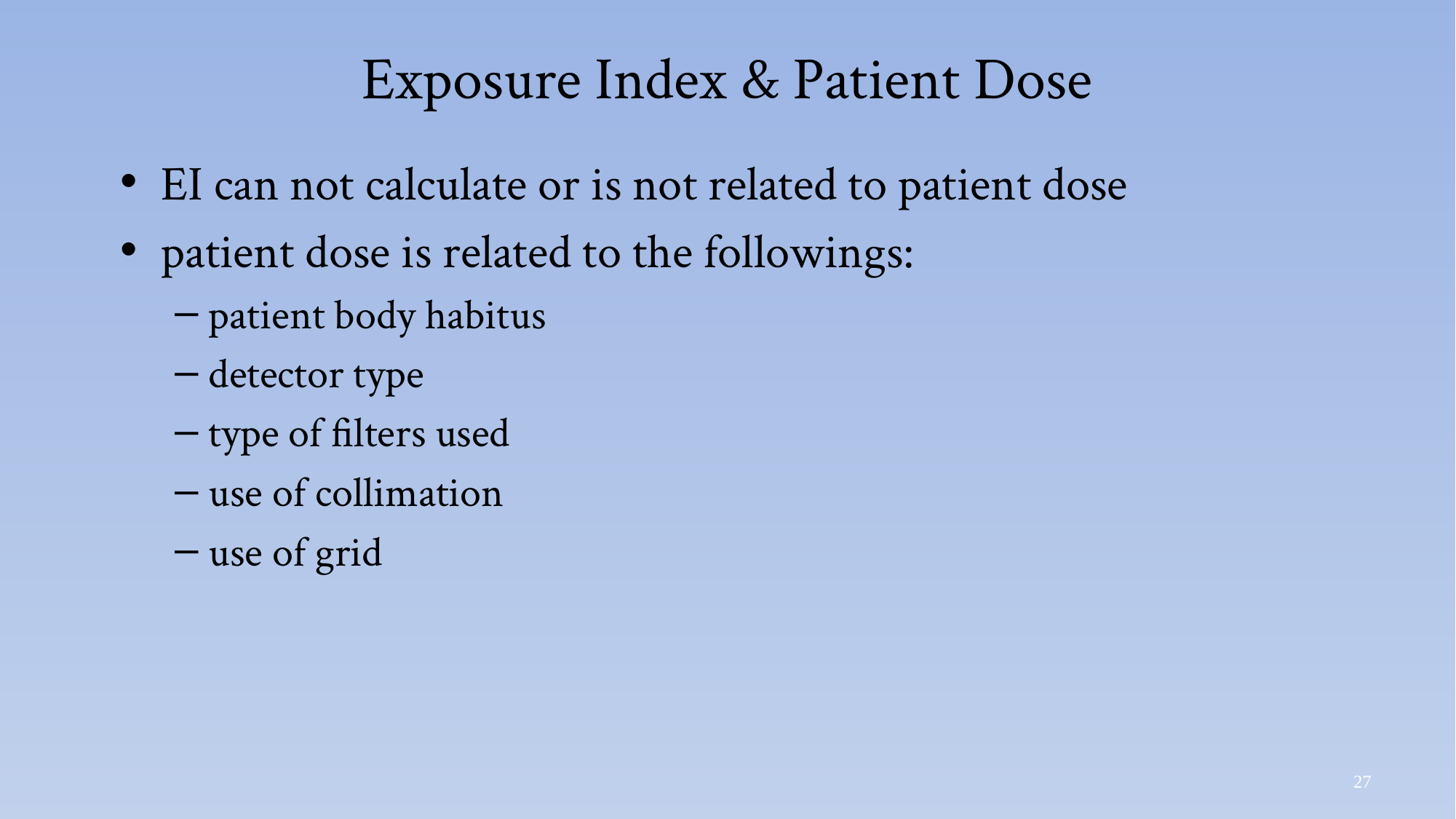

# Exposure Index & Patient Dose
EI can not calculate or is not related to patient dose
patient dose is related to the followings:
patient body habitus
detector type
type of filters used
use of collimation
use of grid

27